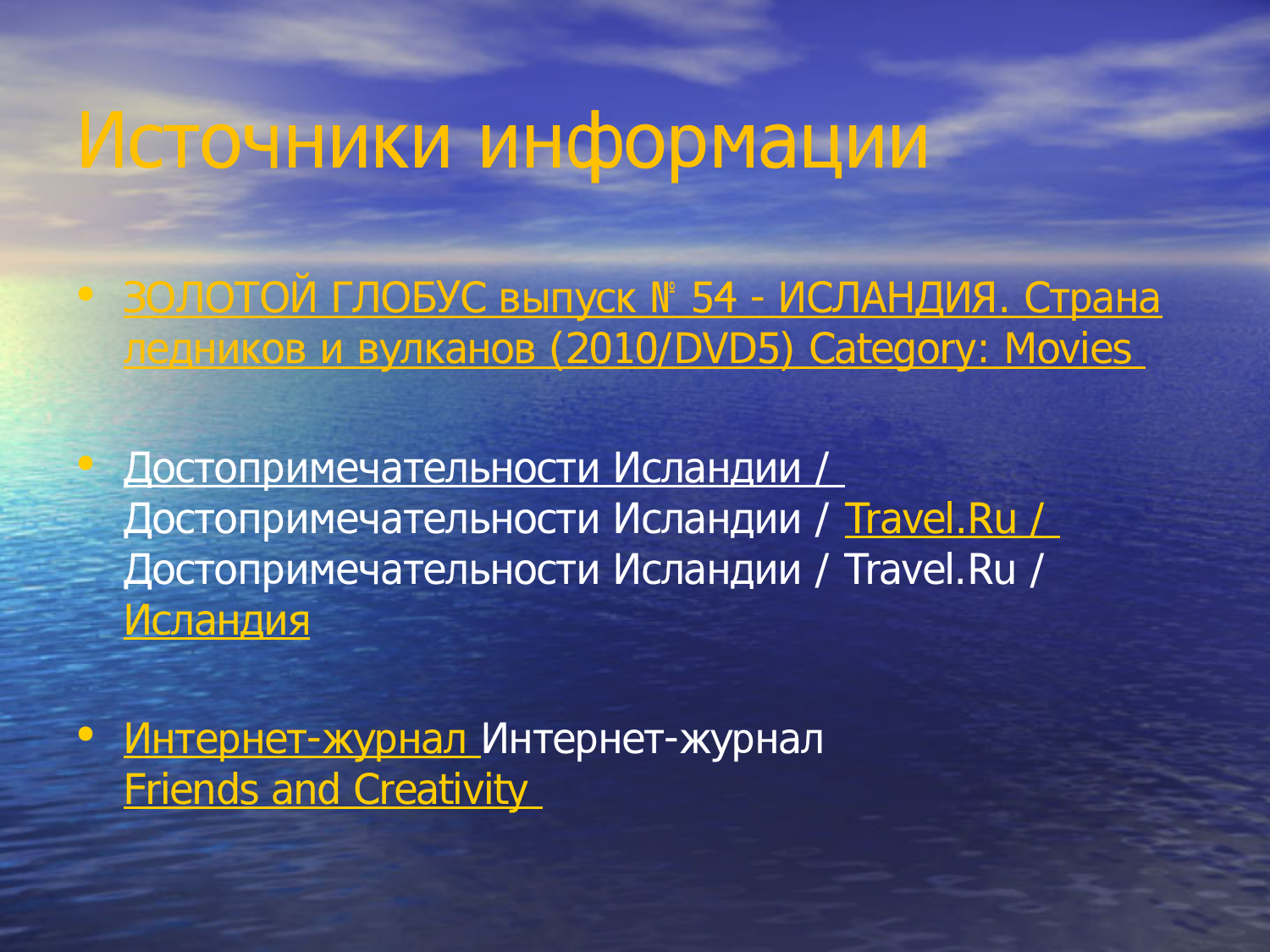

Источники информации
ЗОЛОТОЙ ГЛОБУС выпуск № 54 - ИСЛАНДИЯ. Страна ледников и вулканов (2010/DVD5) Category: Movies

Достопримечательности Исландии / Достопримечательности Исландии / Travel.Ru / Достопримечательности Исландии / Travel.Ru / Исландия

Интернет-журнал Интернет-журнал Friends and Creativity